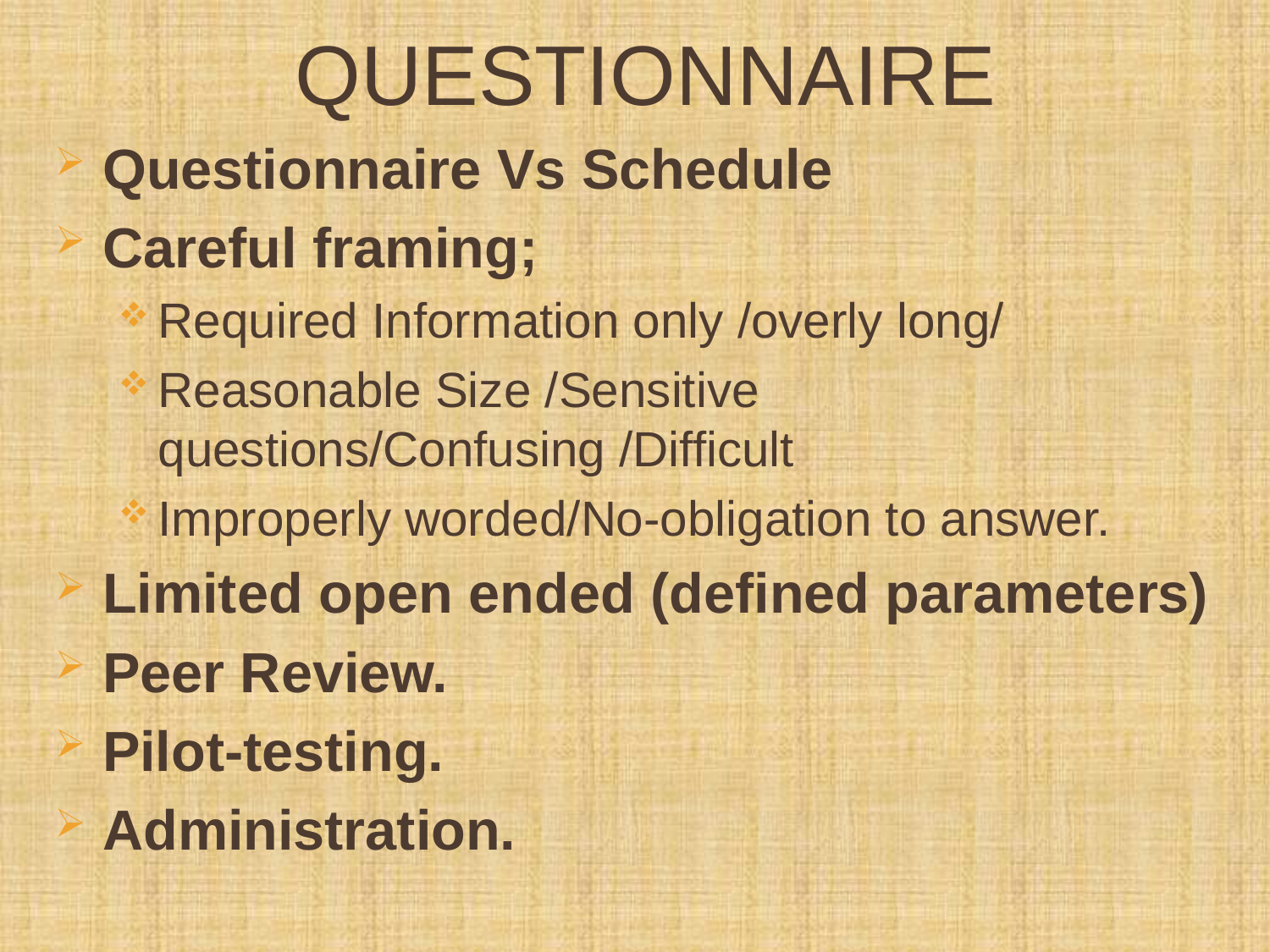

# QUESTIONNAIRE
Questionnaire Vs Schedule
Careful framing;
Required Information only /overly long/
Reasonable Size /Sensitive questions/Confusing /Difficult
Improperly worded/No-obligation to answer.
Limited open ended (defined parameters)
Peer Review.
Pilot-testing.
Administration.